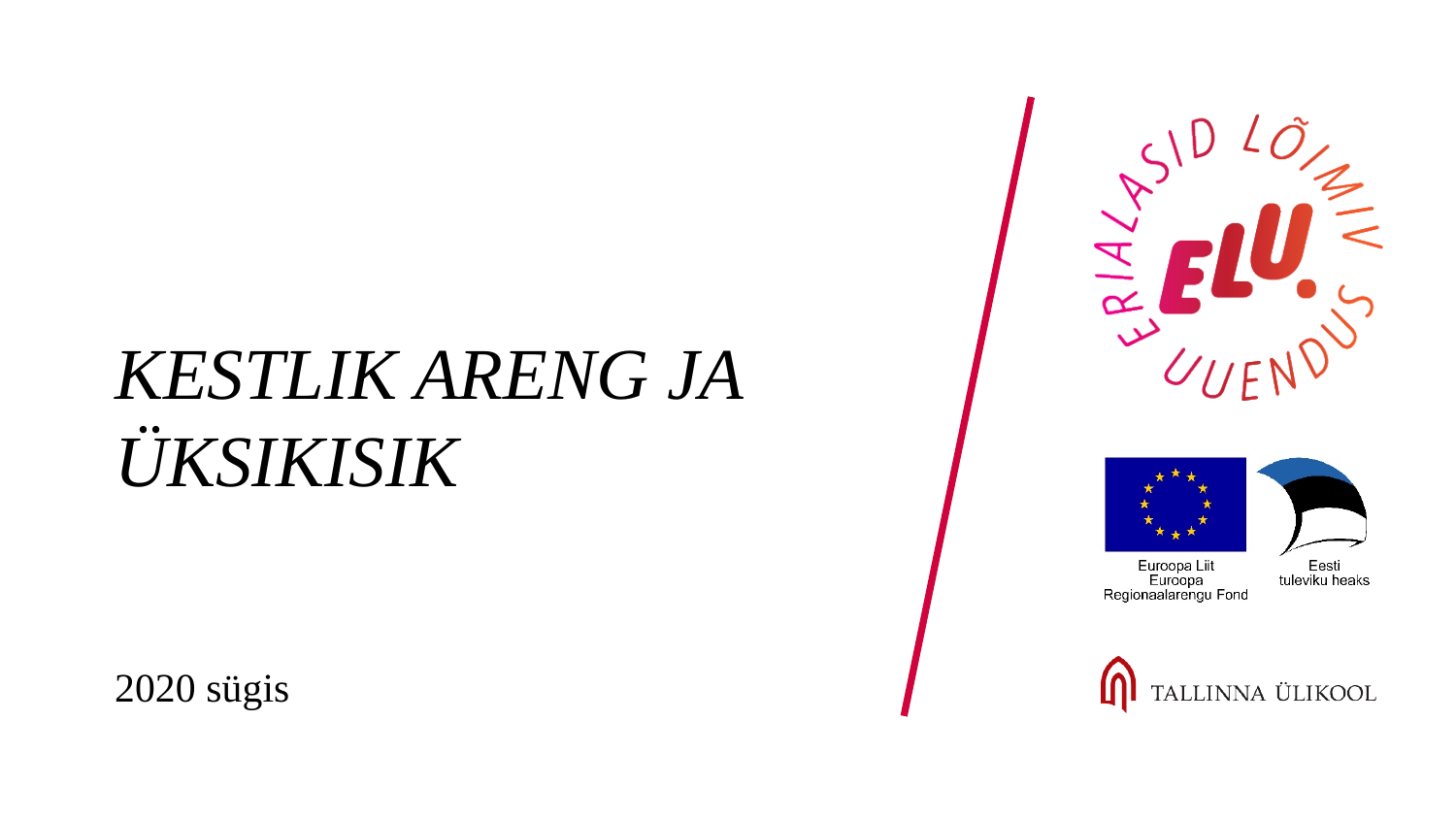

# KESTLIK ARENG JA ÜKSIKISIK
2020 sügis